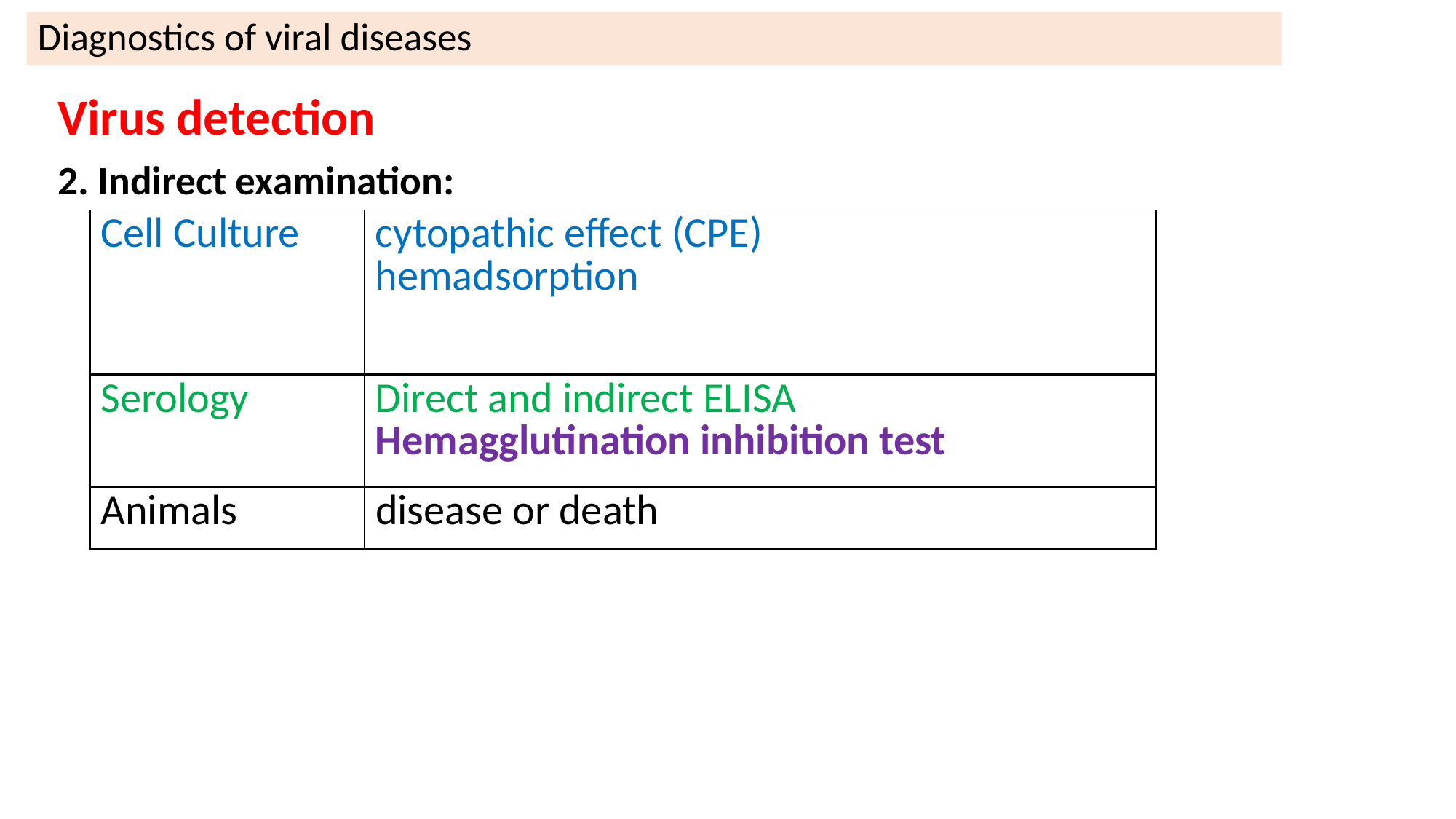

# Diagnostics of viral diseases
Virus detection
2. Indirect examination:
| Cell Culture | cytopathic effect (CPE) hemadsorption |
| --- | --- |
3.
| Serology | Direct and indirect ELISA Hemagglutination inhibition test |
| --- | --- |
| Animals | disease or death |
| --- | --- |